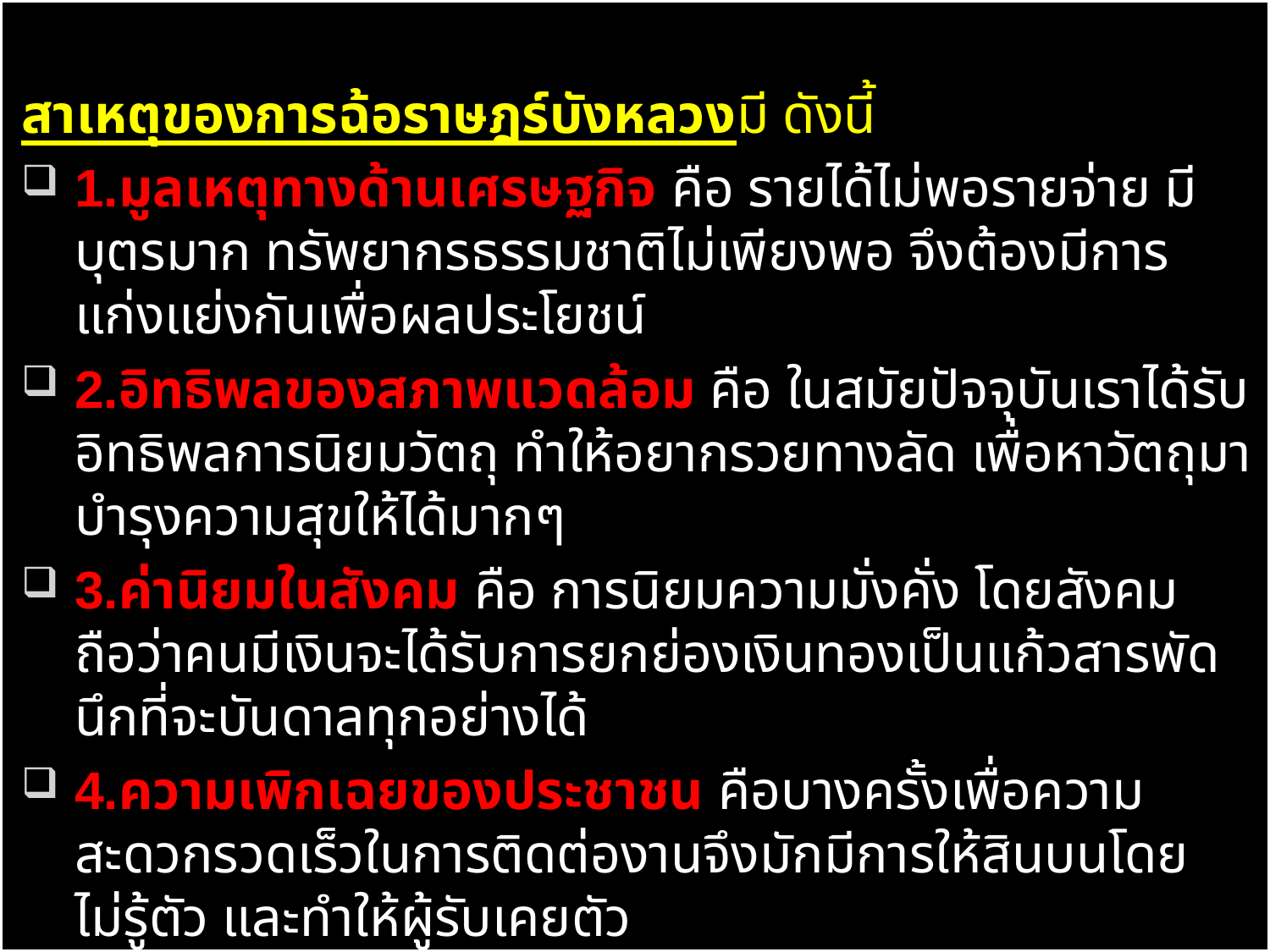

สาเหตุของการฉ้อราษฎร์บังหลวงมี ดังนี้
1.มูลเหตุทางด้านเศรษฐกิจ คือ รายได้ไม่พอรายจ่าย มีบุตรมาก ทรัพยากรธรรมชาติไม่เพียงพอ จึงต้องมีการแก่งแย่งกันเพื่อผลประโยชน์
2.อิทธิพลของสภาพแวดล้อม คือ ในสมัยปัจจุบันเราได้รับอิทธิพลการนิยมวัตถุ ทำให้อยากรวยทางลัด เพื่อหาวัตถุมาบำรุงความสุขให้ได้มากๆ
3.ค่านิยมในสังคม คือ การนิยมความมั่งคั่ง โดยสังคมถือว่าคนมีเงินจะได้รับการยกย่องเงินทองเป็นแก้วสารพัดนึกที่จะบันดาลทุกอย่างได้
4.ความเพิกเฉยของประชาชน คือบางครั้งเพื่อความสะดวกรวดเร็วในการติดต่องานจึงมักมีการให้สินบนโดยไม่รู้ตัว และทำให้ผู้รับเคยตัว
5.สาเหตุทางด้านการเมือง คือ นักการเมืองมีอำนาจวาสนาก็มักจะทำการคอร์รัปชั่นเพื่อตัดทอนรายจ่าย หรือที่เรียกกันว่าเข้ามาถอนทุน